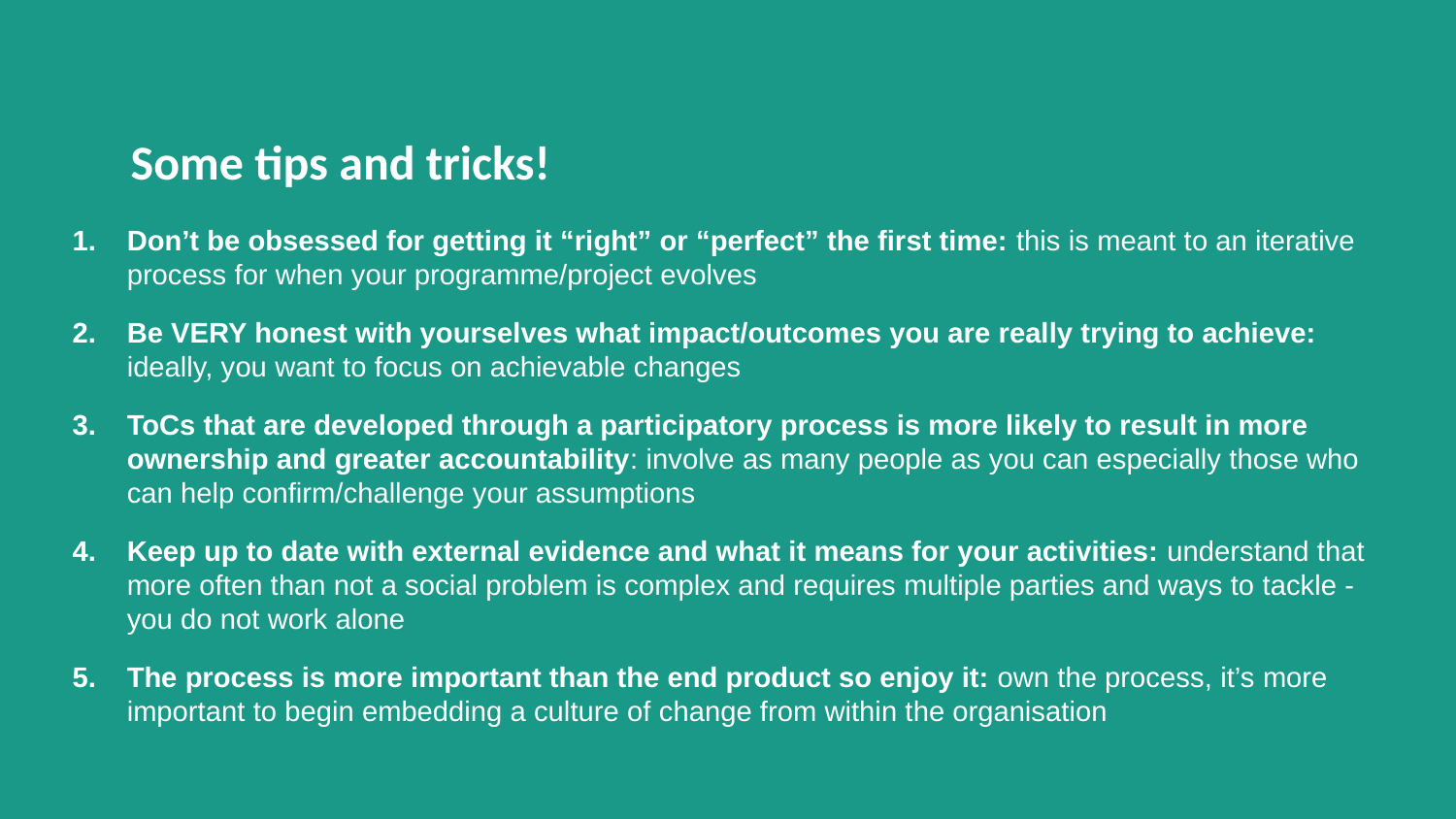

# Some tips and tricks!
Don’t be obsessed for getting it “right” or “perfect” the first time: this is meant to an iterative process for when your programme/project evolves
Be VERY honest with yourselves what impact/outcomes you are really trying to achieve: ideally, you want to focus on achievable changes
ToCs that are developed through a participatory process is more likely to result in more ownership and greater accountability: involve as many people as you can especially those who can help confirm/challenge your assumptions
Keep up to date with external evidence and what it means for your activities: understand that more often than not a social problem is complex and requires multiple parties and ways to tackle - you do not work alone
The process is more important than the end product so enjoy it: own the process, it’s more important to begin embedding a culture of change from within the organisation